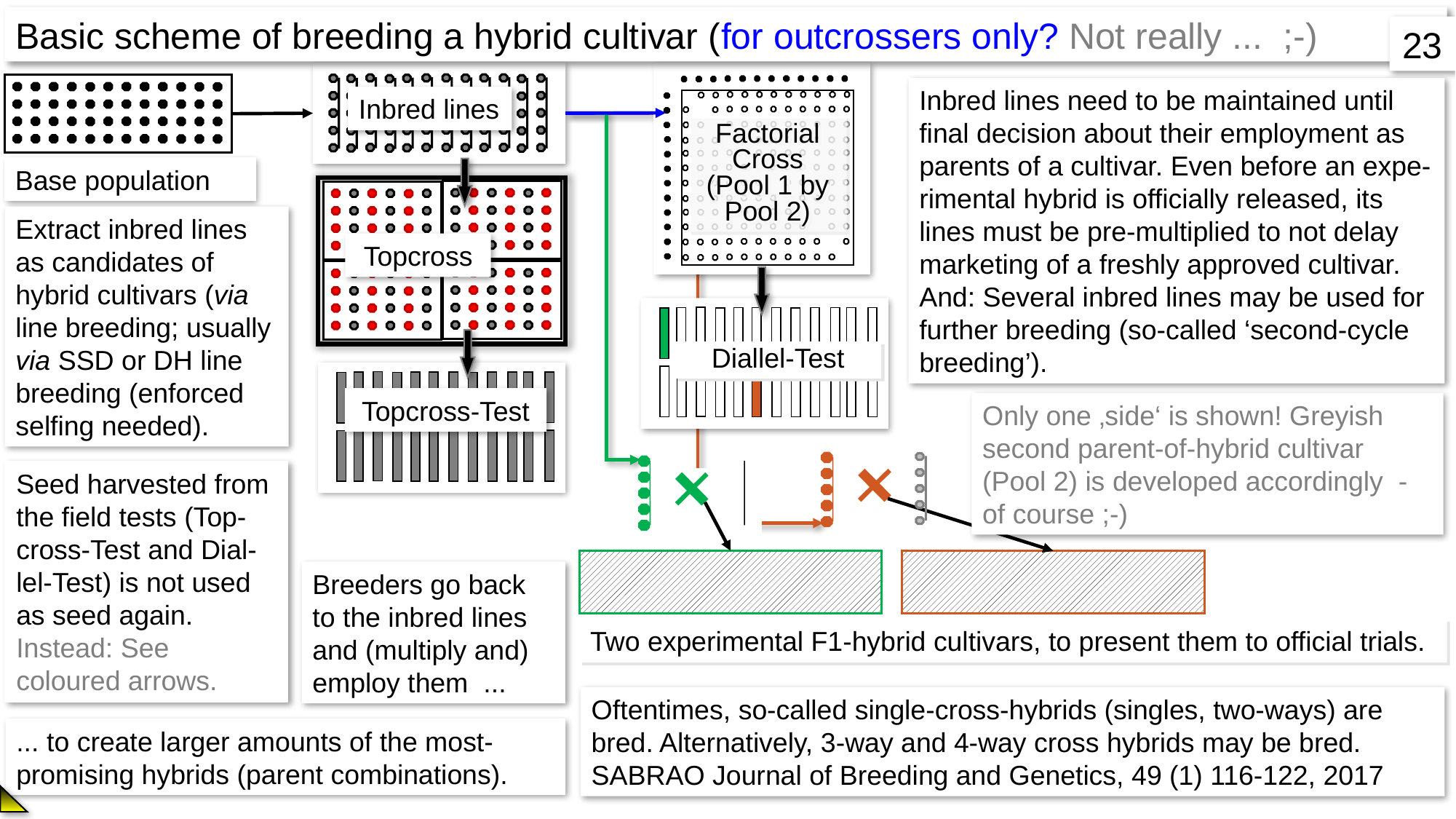

Basic scheme of breeding a hybrid cultivar (for outcrossers only? Not really ...  ;-)
23

Factorial Cross (Pool 1 by Pool 2)

Inbred lines need to be maintained until final decision about their employment as parents of a cultivar. Even before an expe-rimental hybrid is officially released, its lines must be pre-multiplied to not delay marketing of a freshly approved cultivar. And: Several inbred lines may be used for further breeding (so-called ‘second-cycle breeding’).
Inbred lines
Base population

Extract inbred lines as candidates of hybrid cultivars (via line breeding; usually via SSD or DH line breeding (enforced selfing needed).
Topcross

Diallel-Test

Topcross-Test
Only one ‚side‘ is shown! Greyish second parent-of-hybrid cultivar (Pool 2) is developed accordingly  - of course ;-)

Seed harvested from the field tests (Top-cross-Test and Dial-lel-Test) is not used as seed again. Instead: See coloured arrows.

Breeders go back to the inbred lines and (multiply and) employ them  ...
Two experimental F1-hybrid cultivars, to present them to official trials.
Oftentimes, so-called single-cross-hybrids (singles, two-ways) are bred. Alternatively, 3-way and 4-way cross hybrids may be bred.
SABRAO Journal of Breeding and Genetics, 49 (1) 116-122, 2017
... to create larger amounts of the most-promising hybrids (parent combinations).